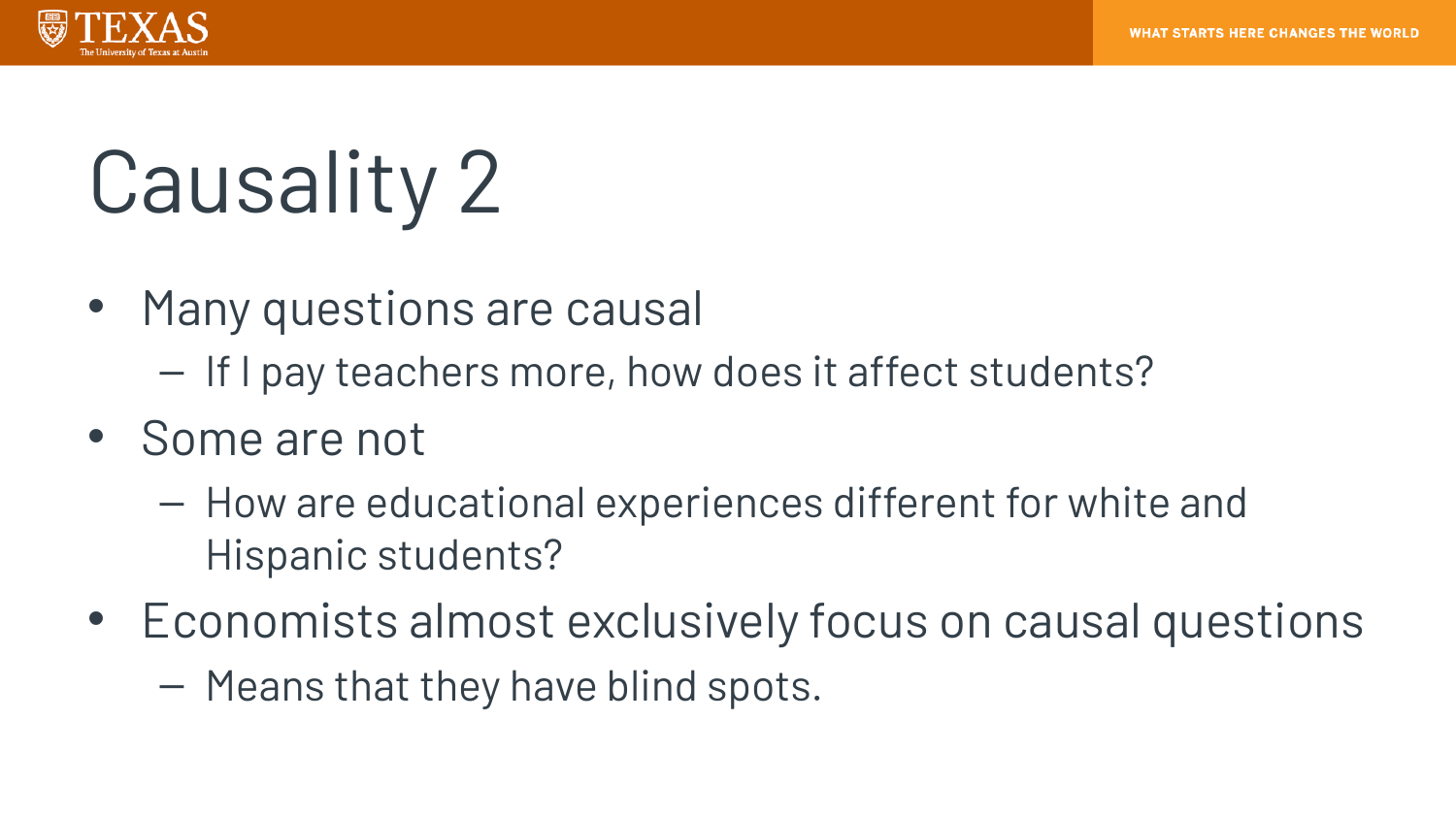

# Causality 2
Many questions are causal
If I pay teachers more, how does it affect students?
Some are not
How are educational experiences different for white and Hispanic students?
Economists almost exclusively focus on causal questions
Means that they have blind spots.